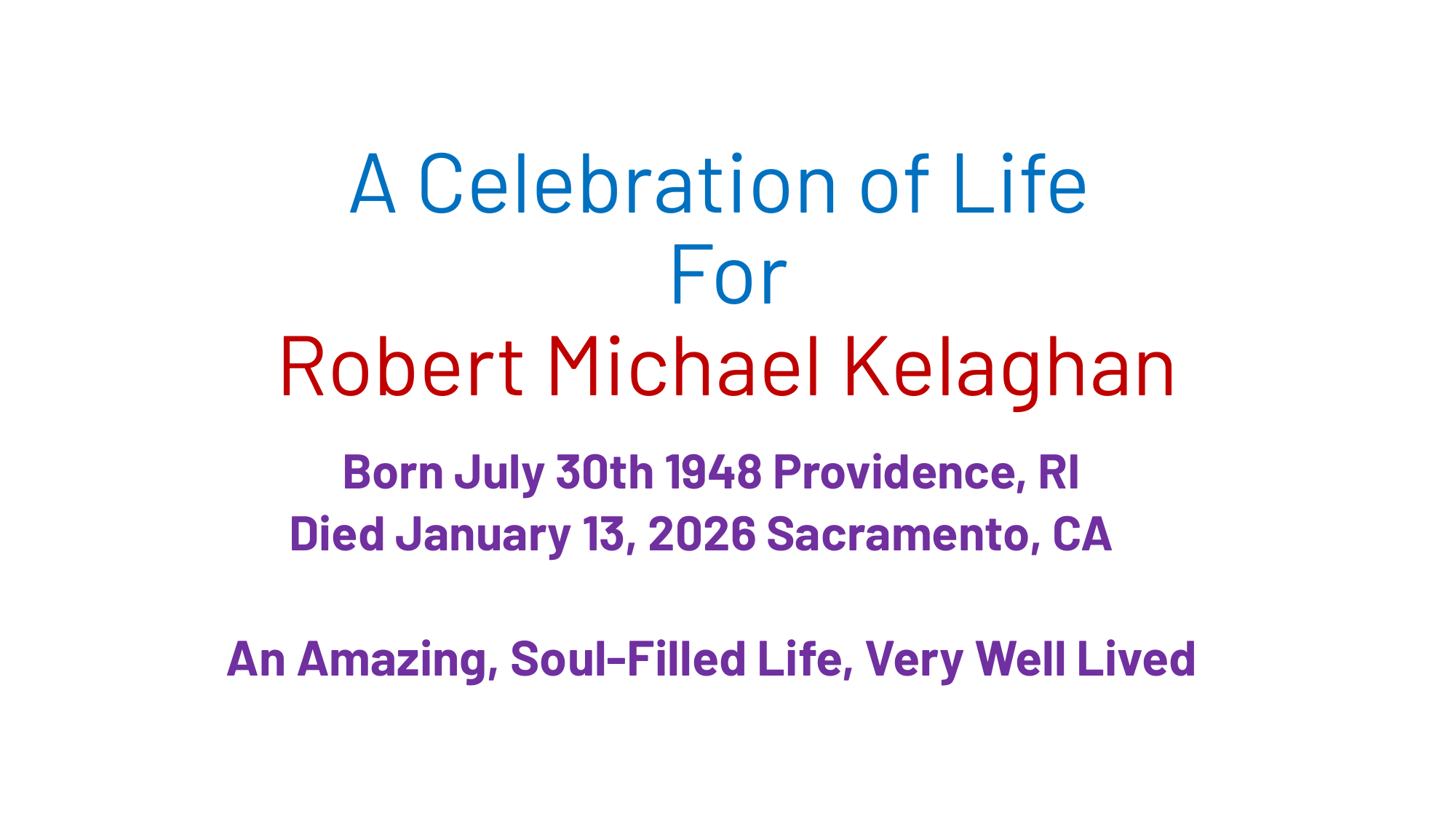

# A Celebration of Life For Robert Michael Kelaghan
Born July 30th 1948 Providence, RI
Died January 13, 2026 Sacramento, CA

An Amazing, Soul-Filled Life, Very Well Lived